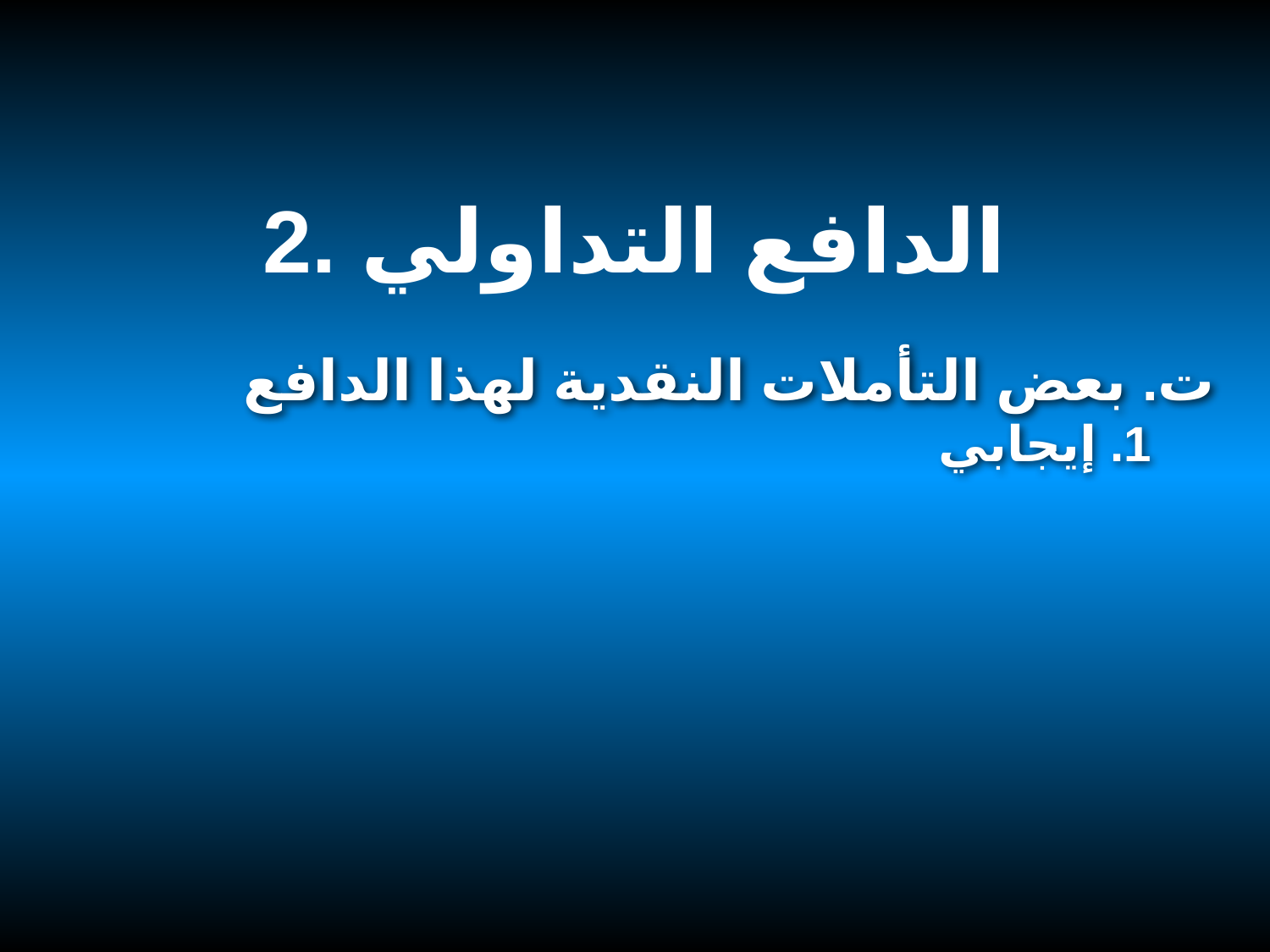

2. الدافع التداولي

ت. بعض التأملات النقدية لهذا الدافع
1. إيجابي